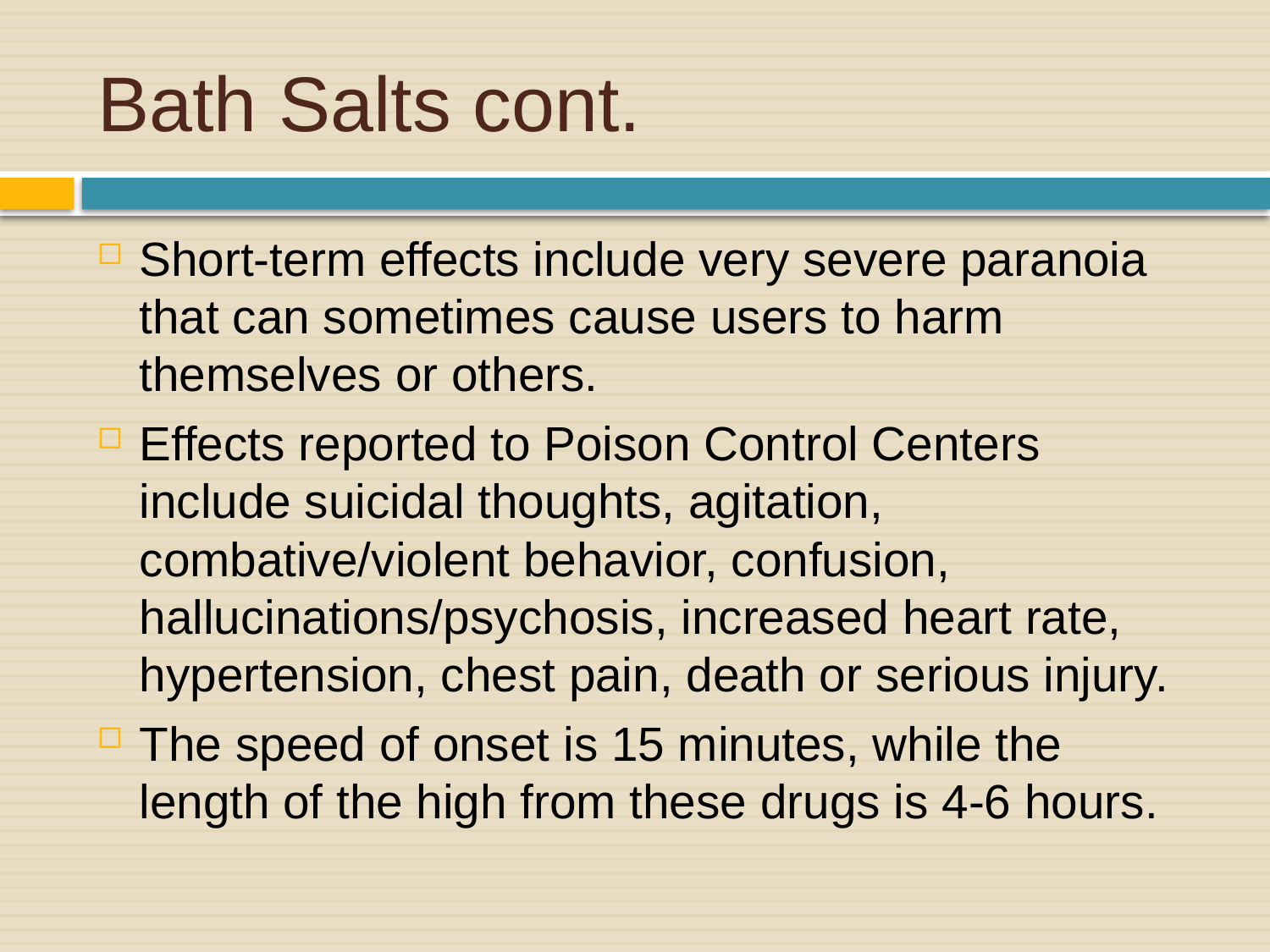

# Bath Salts cont.
Short-term effects include very severe paranoia that can sometimes cause users to harm themselves or others.
Effects reported to Poison Control Centers include suicidal thoughts, agitation, combative/violent behavior, confusion, hallucinations/psychosis, increased heart rate, hypertension, chest pain, death or serious injury.
The speed of onset is 15 minutes, while the length of the high from these drugs is 4-6 hours.